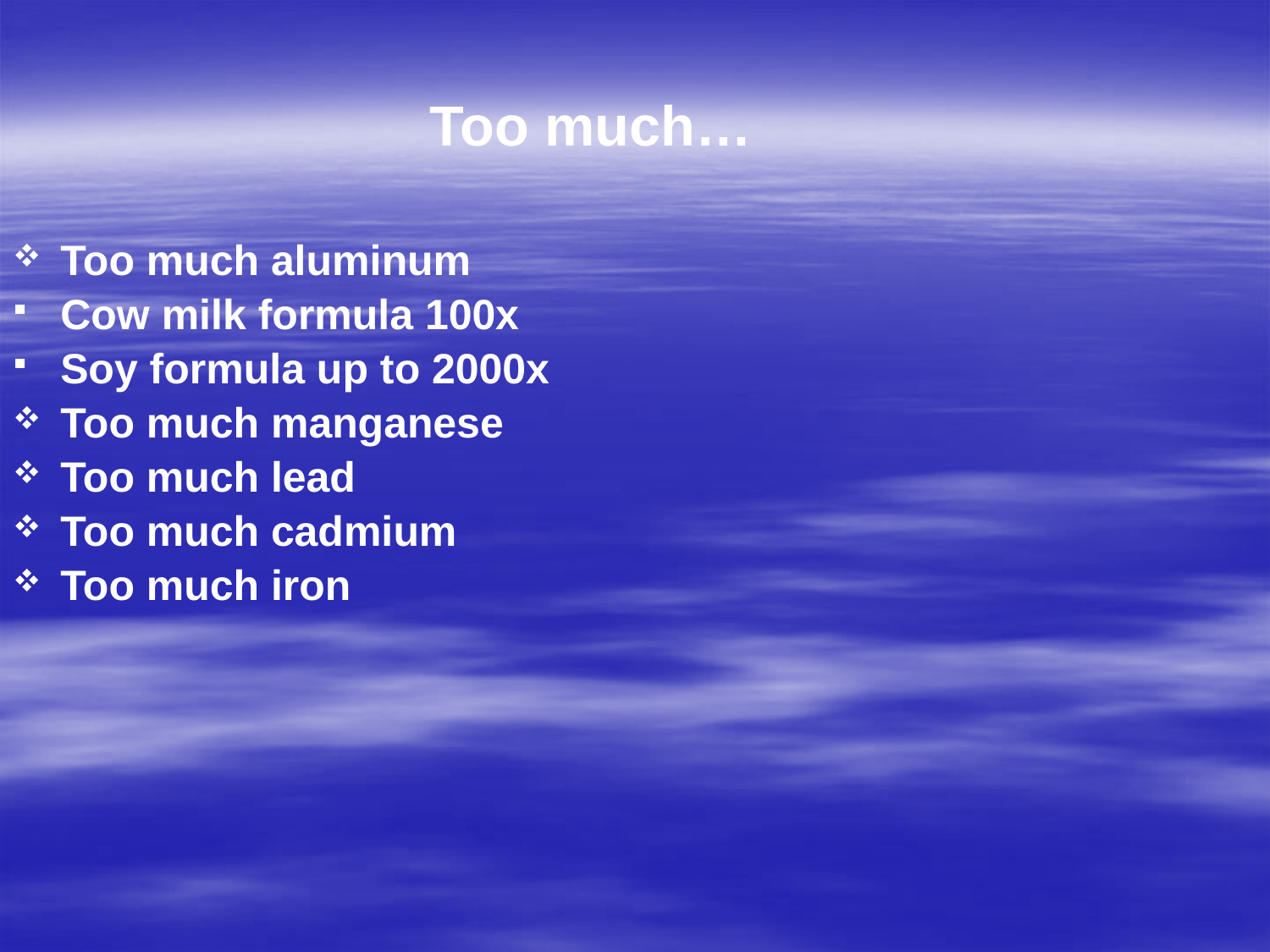

Too much…
Too much aluminum
Cow milk formula 100x
Soy formula up to 2000x
Too much manganese
Too much lead
Too much cadmium
Too much iron